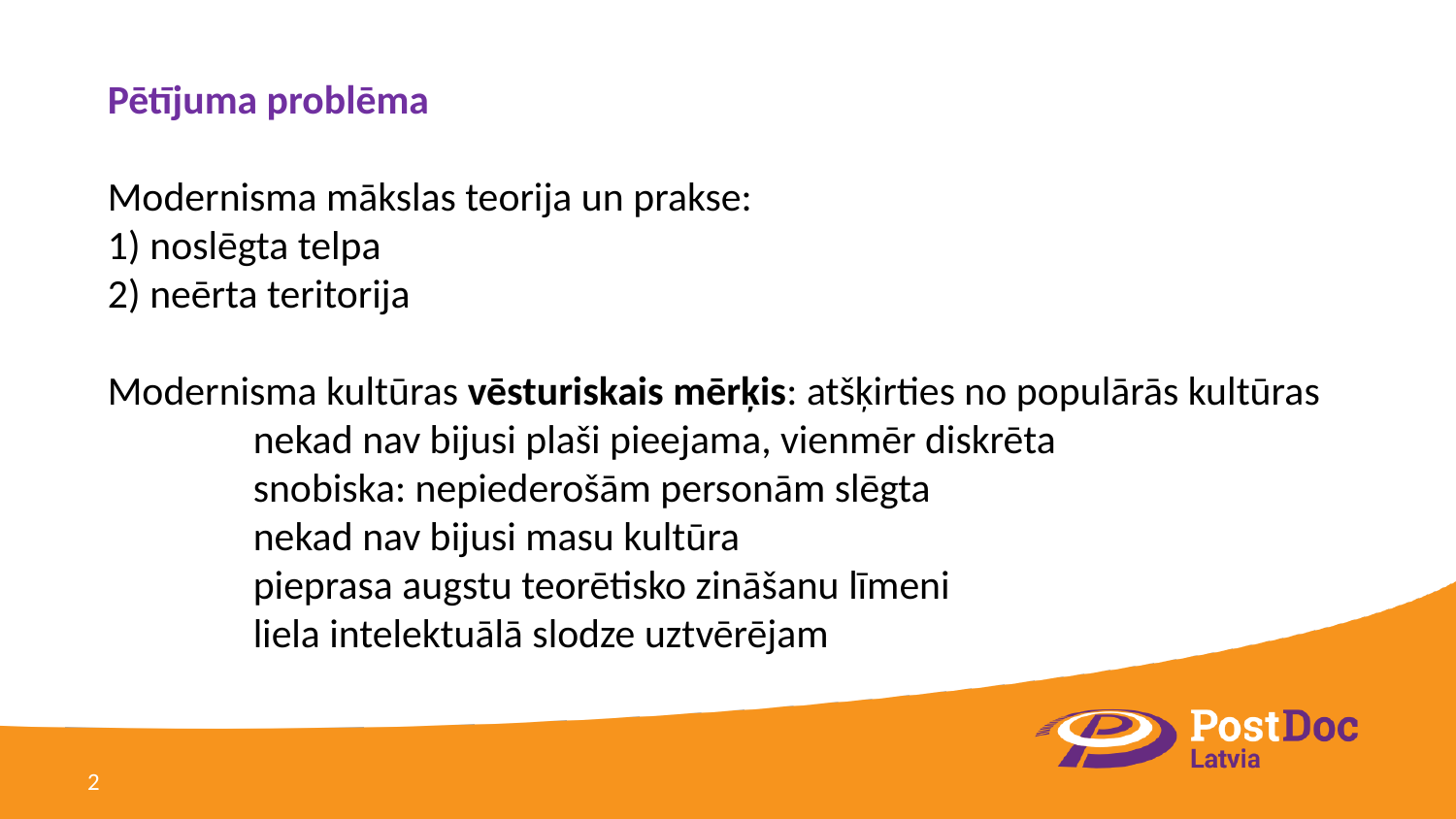

Pētījuma problēma

Modernisma mākslas teorija un prakse:
1) noslēgta telpa
2) neērta teritorija

Modernisma kultūras vēsturiskais mērķis: atšķirties no populārās kultūras
	nekad nav bijusi plaši pieejama, vienmēr diskrēta
	snobiska: nepiederošām personām slēgta
	nekad nav bijusi masu kultūra
	pieprasa augstu teorētisko zināšanu līmeni
	liela intelektuālā slodze uztvērējam

2